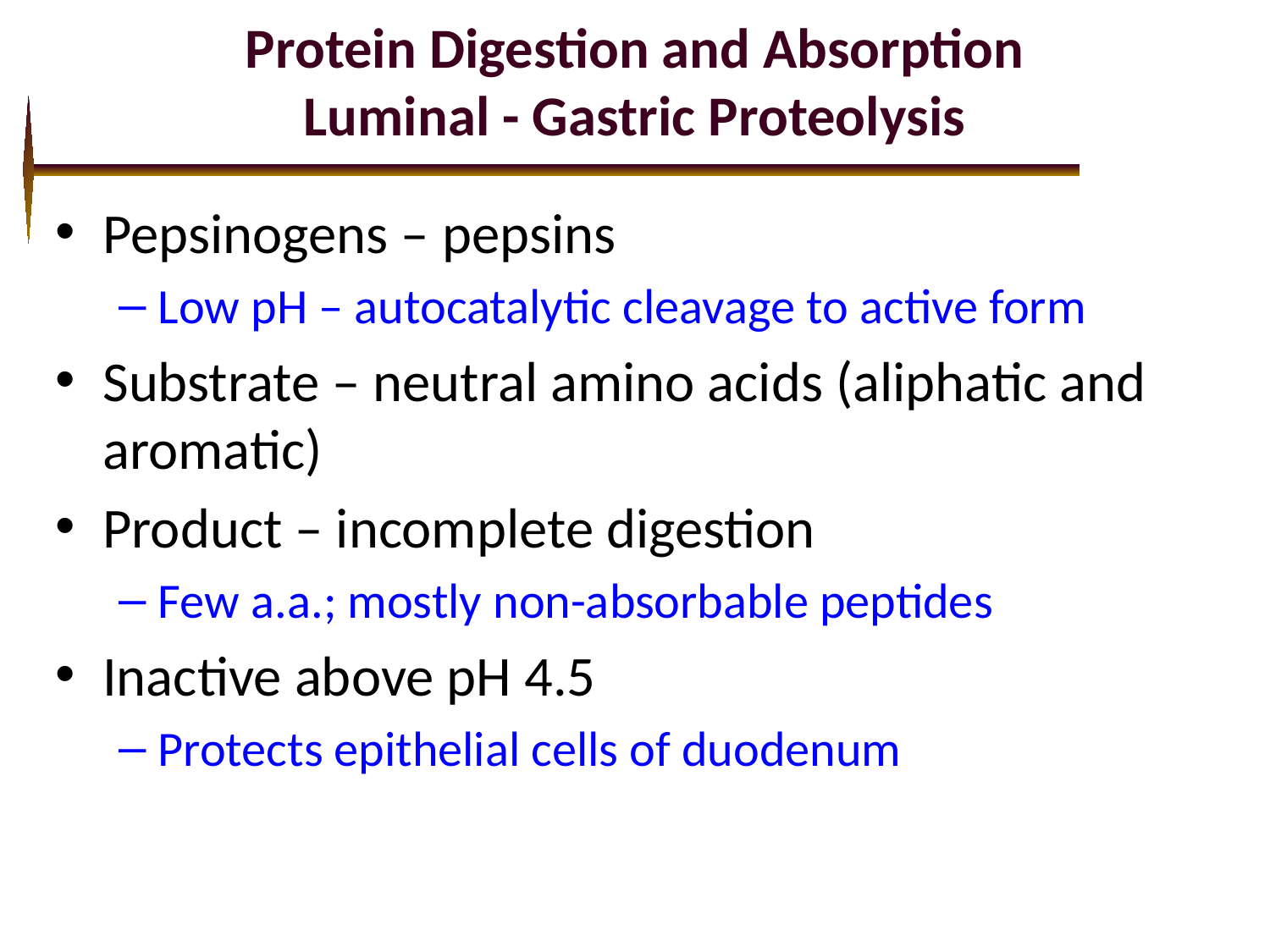

# Protein Digestion and Absorption Luminal - Gastric Proteolysis

Pepsinogens – pepsins
Low pH – autocatalytic cleavage to active form
Substrate – neutral amino acids (aliphatic and aromatic)
Product – incomplete digestion
Few a.a.; mostly non-absorbable peptides
Inactive above pH 4.5
Protects epithelial cells of duodenum